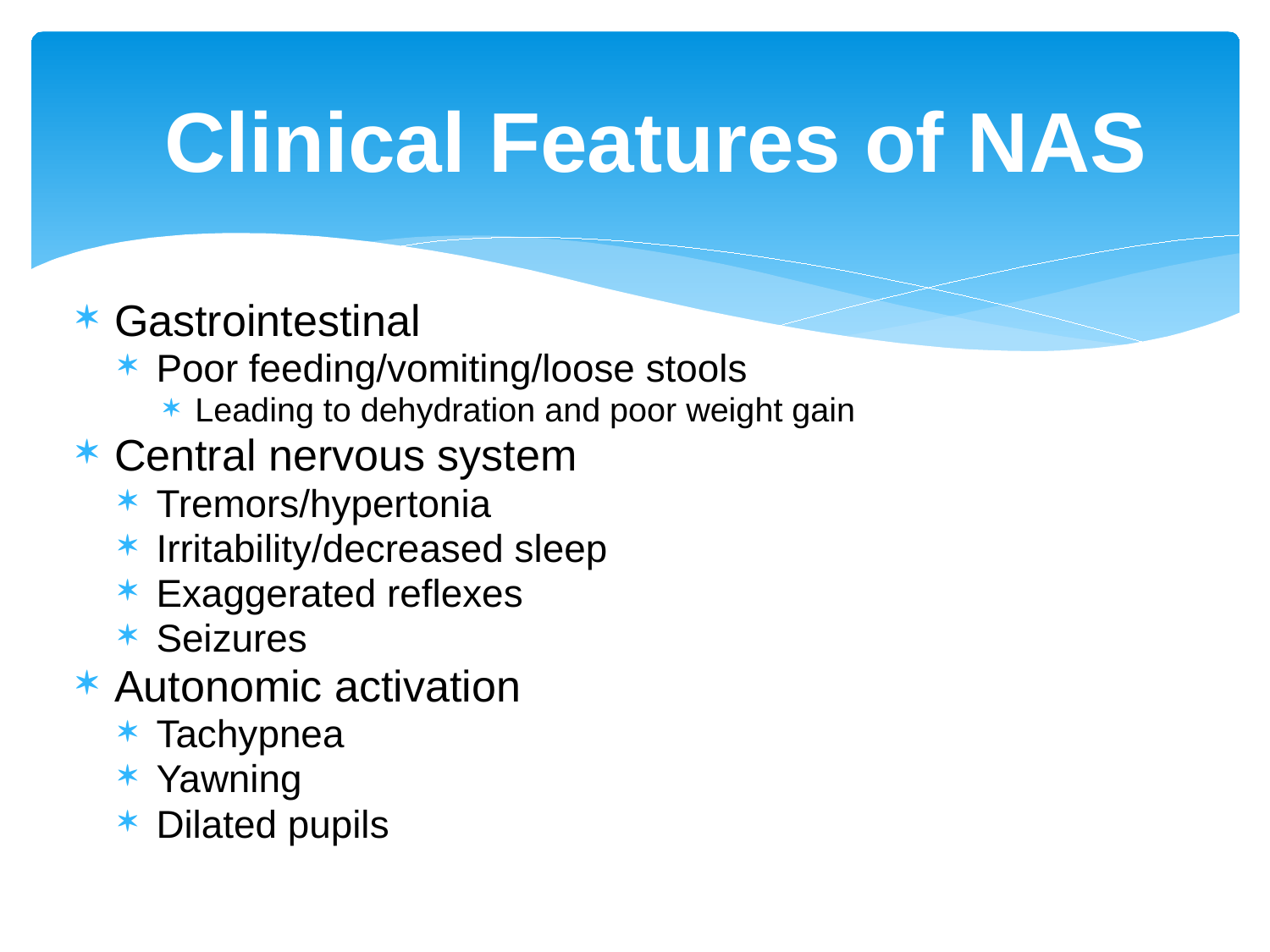

Clinical Features of NAS
Gastrointestinal
Poor feeding/vomiting/loose stools
Leading to dehydration and poor weight gain
Central nervous system
Tremors/hypertonia
Irritability/decreased sleep
Exaggerated reflexes
Seizures
Autonomic activation
Tachypnea
Yawning
Dilated pupils